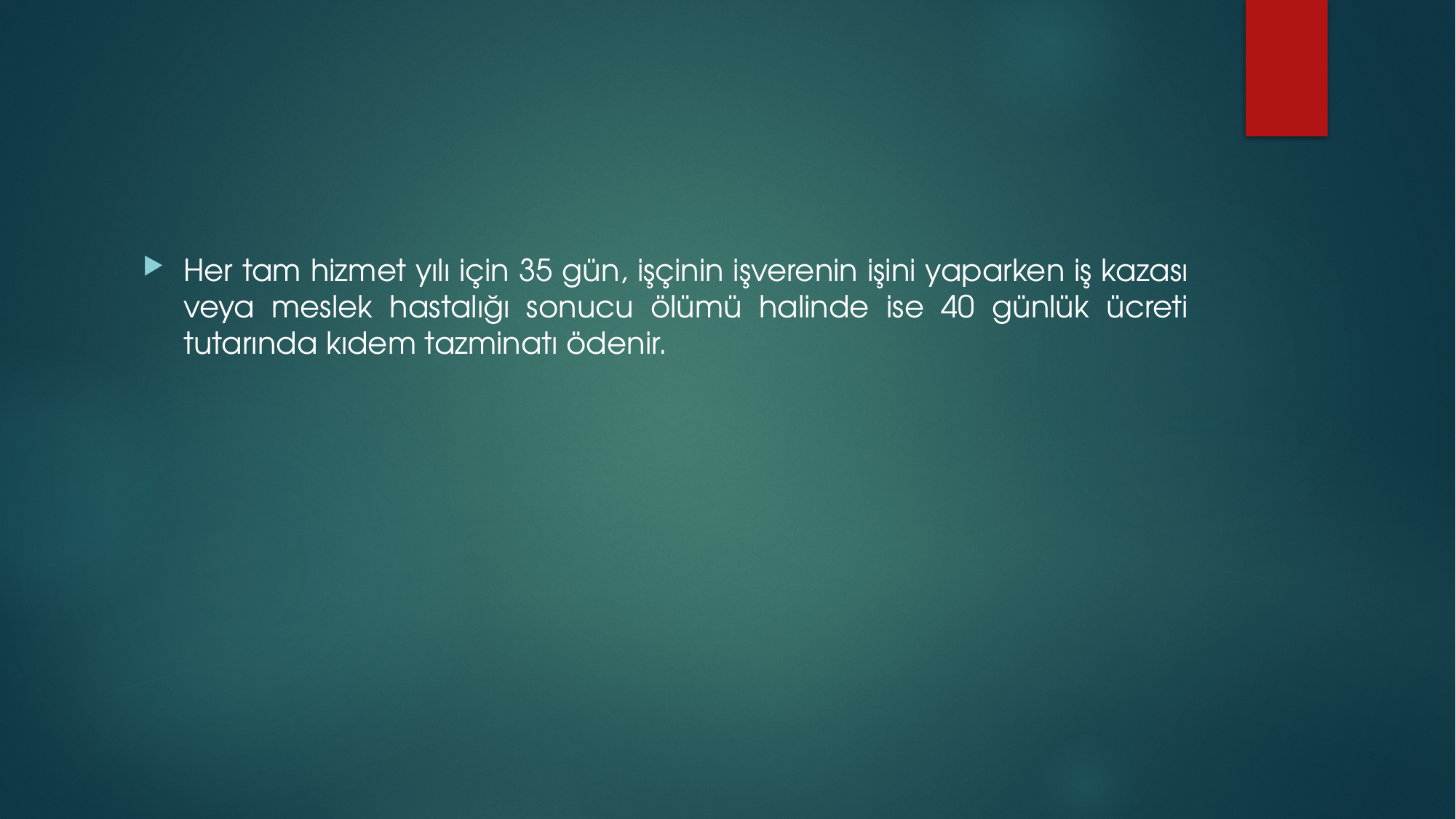

#
Her tam hizmet yılı için 35 gün, işçinin işverenin işini yaparken iş kazası veya meslek hastalığı sonucu ölümü halinde ise 40 günlük ücreti tutarında kıdem tazminatı ödenir.